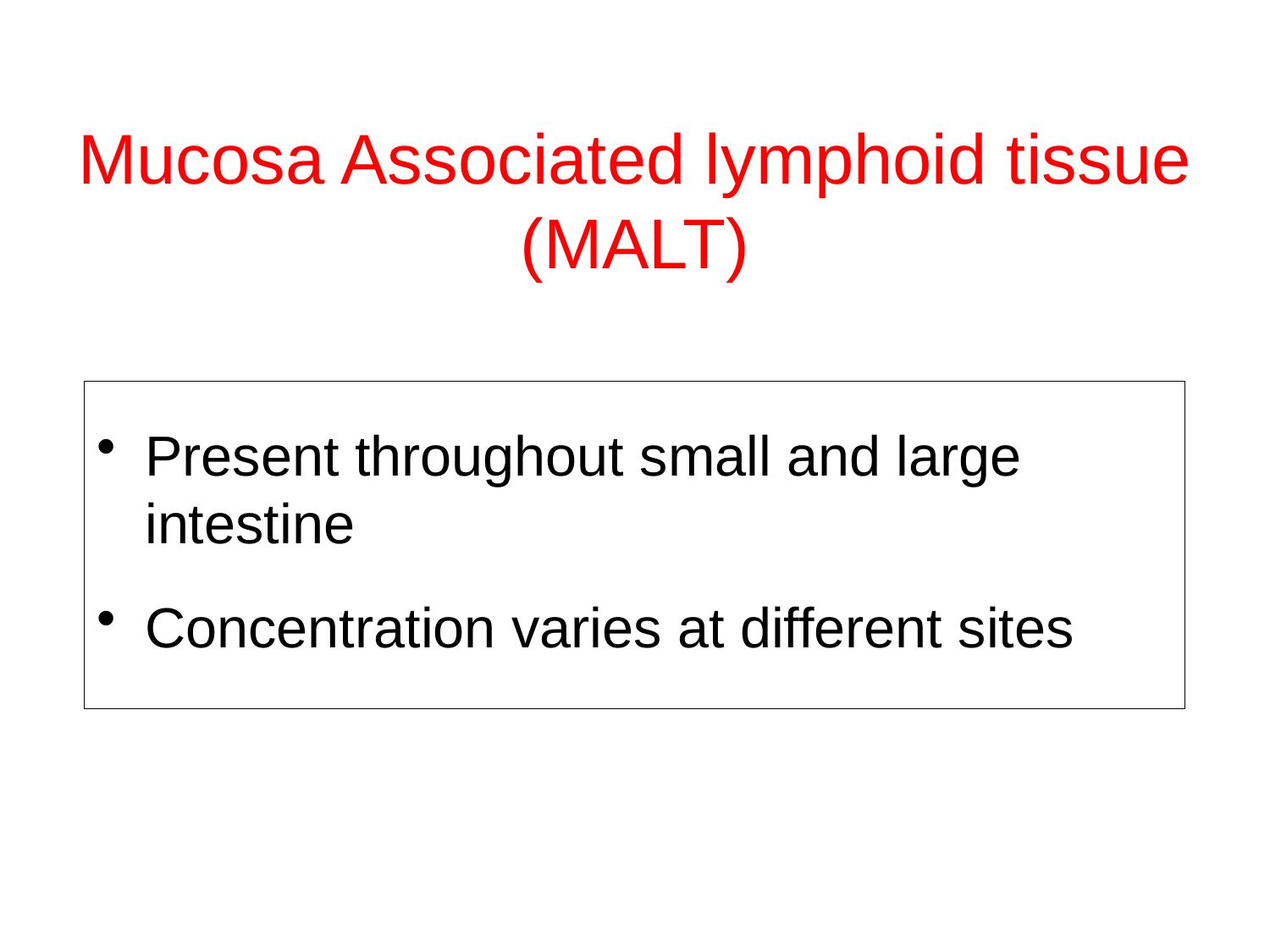

# Mucosa Associated lymphoid tissue (MALT)

Present throughout small and large intestine

Concentration varies at different sites